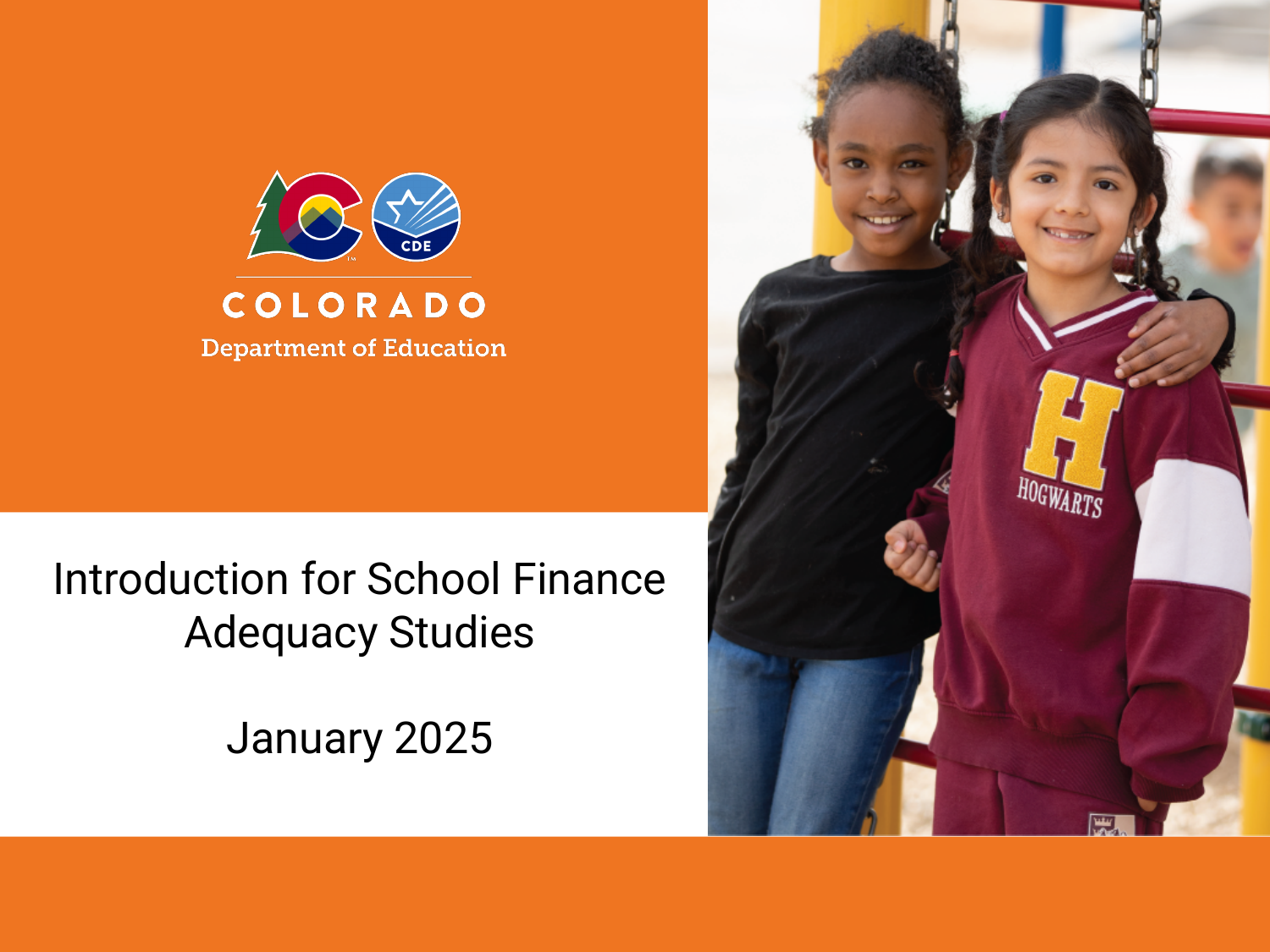

Introduction for School Finance Adequacy Studies

January 2025